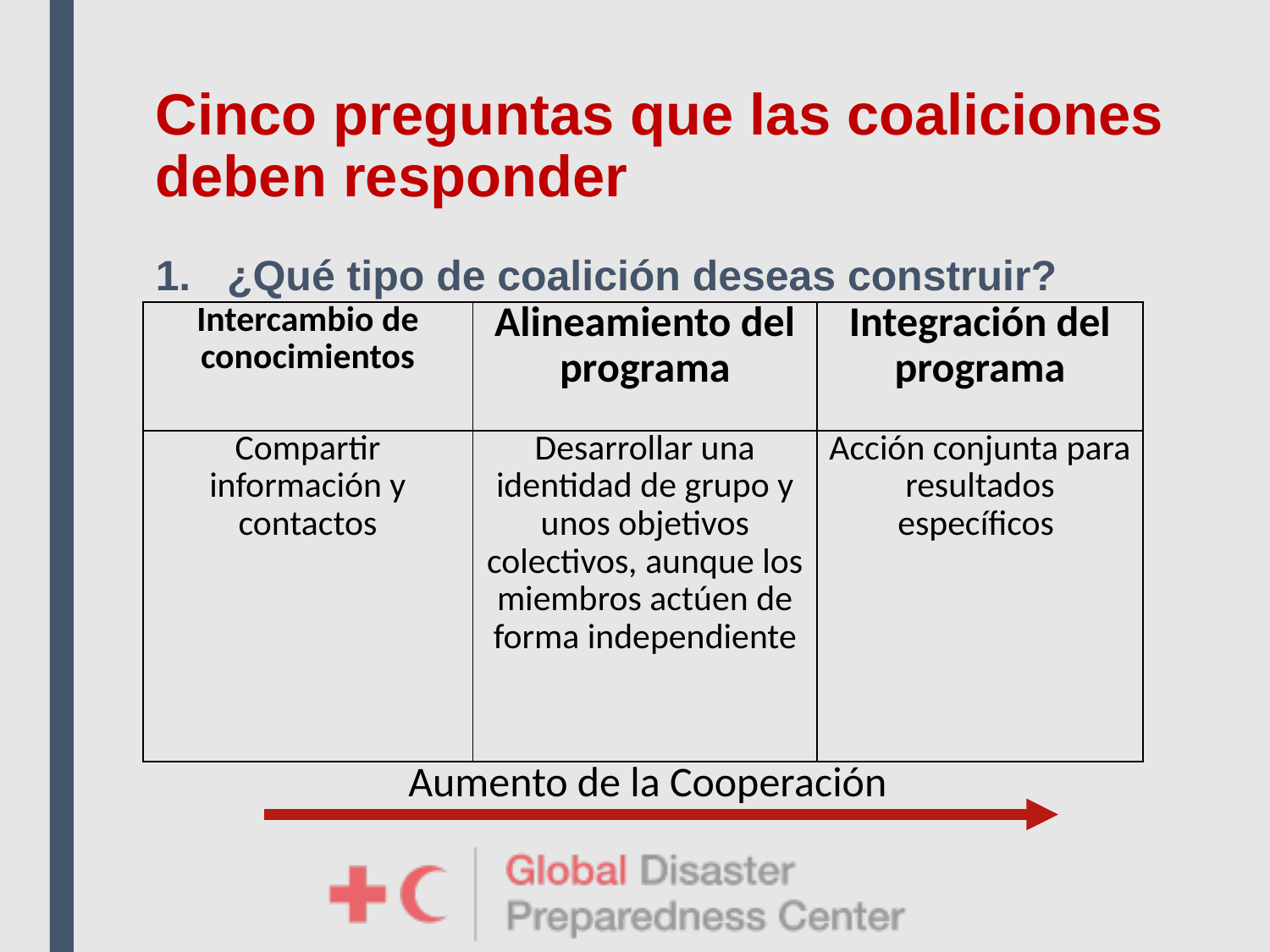

# Cinco preguntas que las coaliciones deben responder
¿Qué tipo de coalición deseas construir?
| Intercambio de conocimientos | Alineamiento del programa | Integración del programa |
| --- | --- | --- |
| Compartir información y contactos | Desarrollar una identidad de grupo y unos objetivos colectivos, aunque los miembros actúen de forma independiente | Acción conjunta para resultados específicos |
Aumento de la Cooperación